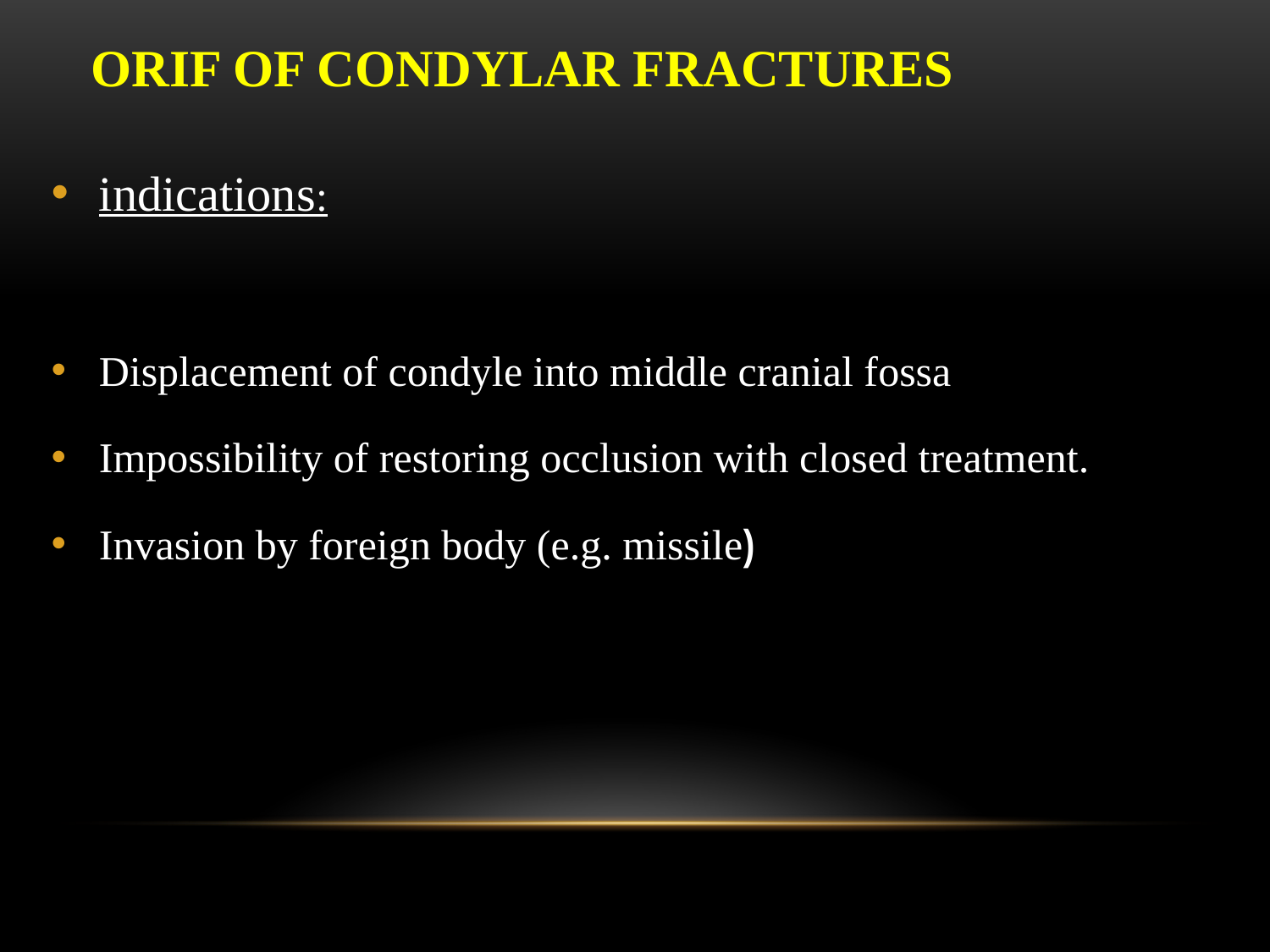

# ORIF of condylar fractures
indications:

Displacement of condyle into middle cranial fossa
Impossibility of restoring occlusion with closed treatment.
Invasion by foreign body (e.g. missile)